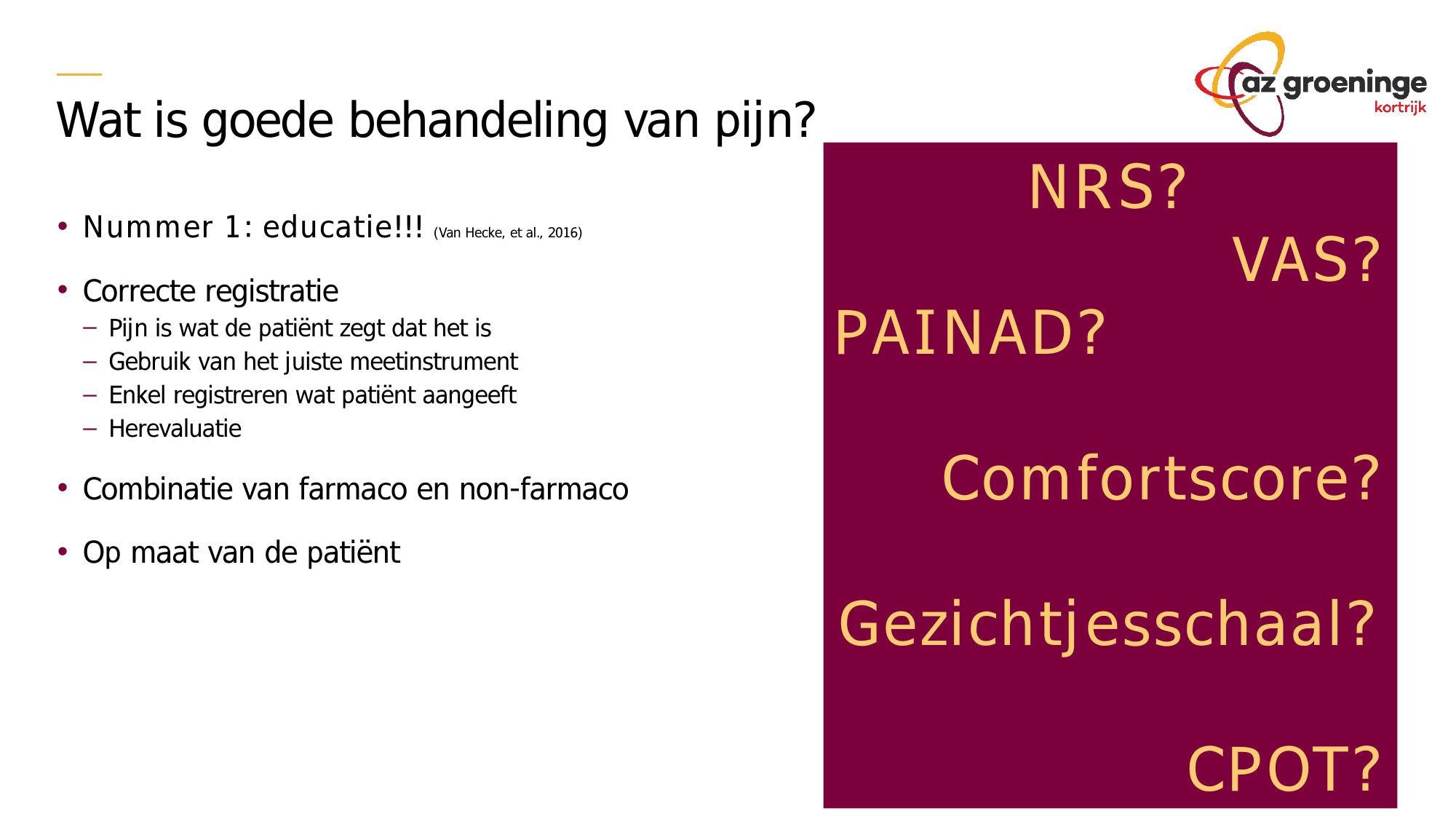

Wat is goede behandeling van pijn?
NRS?
VAS?
PAINAD?

Comfortscore?

Gezichtjesschaal?

CPOT?
Nummer 1: educatie!!! (Van Hecke, et al., 2016)
Correcte registratie
Pijn is wat de patiënt zegt dat het is
Gebruik van het juiste meetinstrument
Enkel registreren wat patiënt aangeeft
Herevaluatie
Combinatie van farmaco en non-farmaco
Op maat van de patiënt